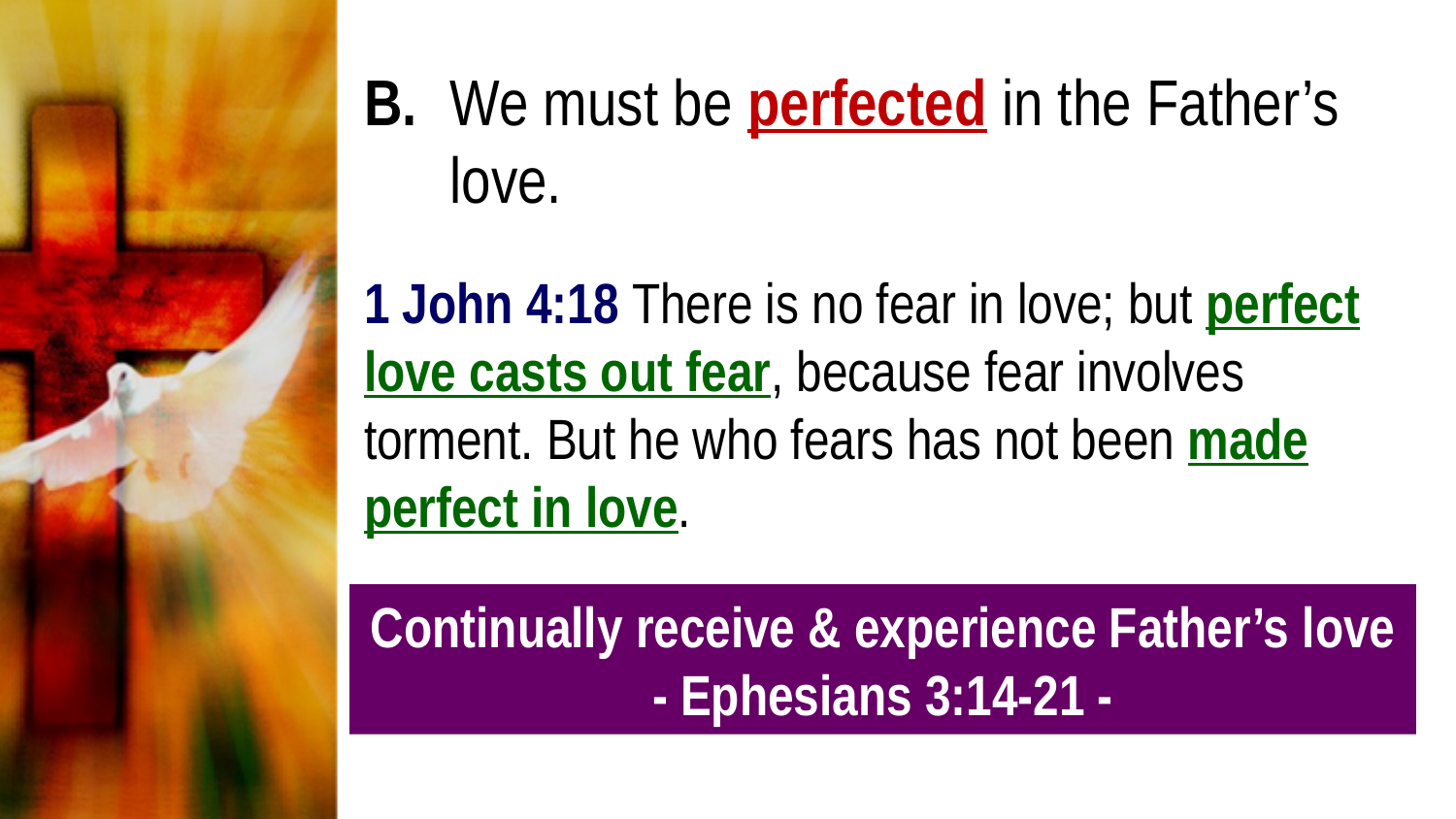

B.	We must be perfected in the Father’s 		love.
1 John 4:18 There is no fear in love; but perfect love casts out fear, because fear involves torment. But he who fears has not been made perfect in love.
Continually receive & experience Father’s love - Ephesians 3:14-21 -